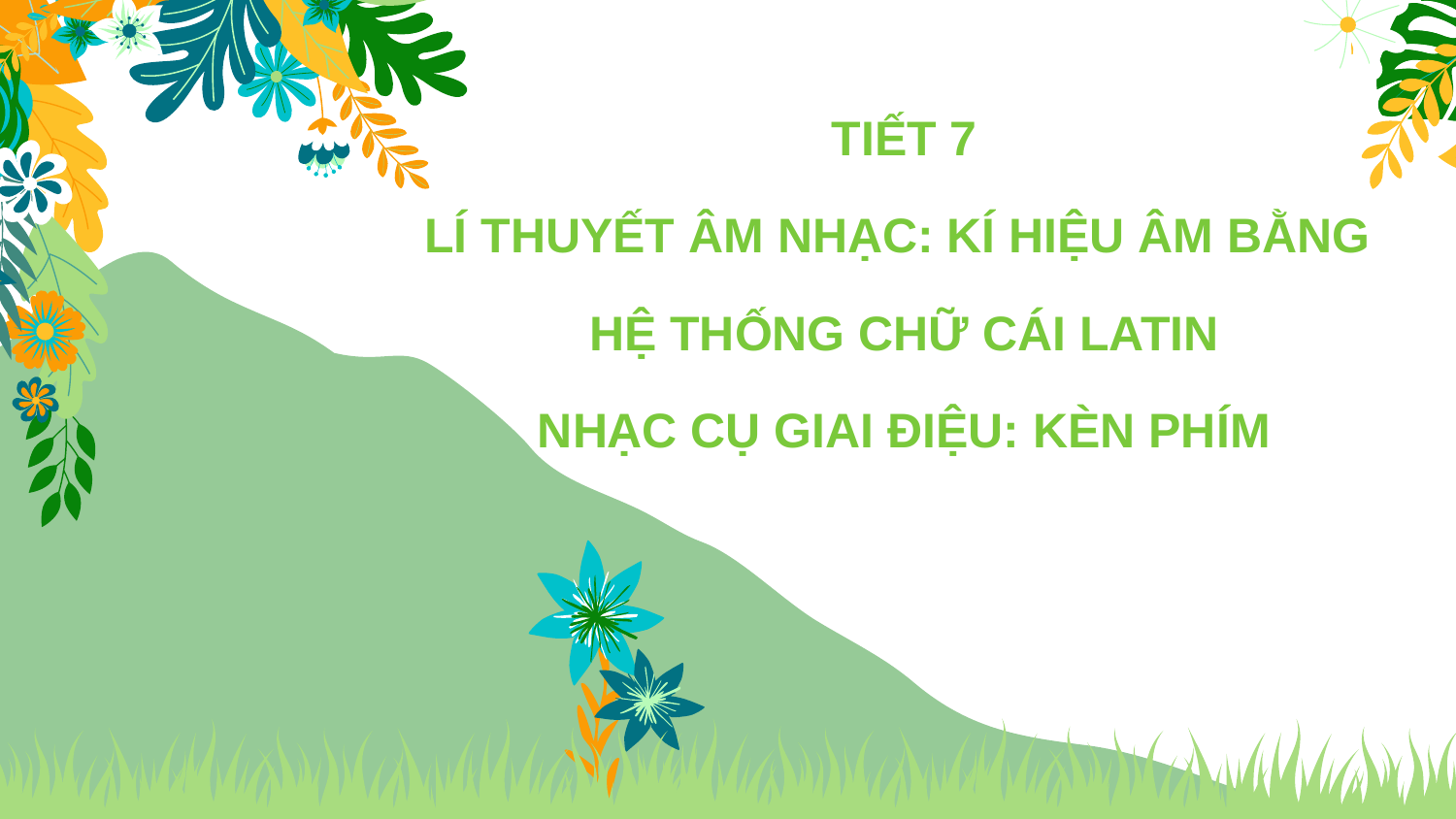

TIẾT 7
LÍ THUYẾT ÂM NHẠC: KÍ HIỆU ÂM BẰNG
HỆ THỐNG CHỮ CÁI LATIN
NHẠC CỤ GIAI ĐIỆU: KÈN PHÍM